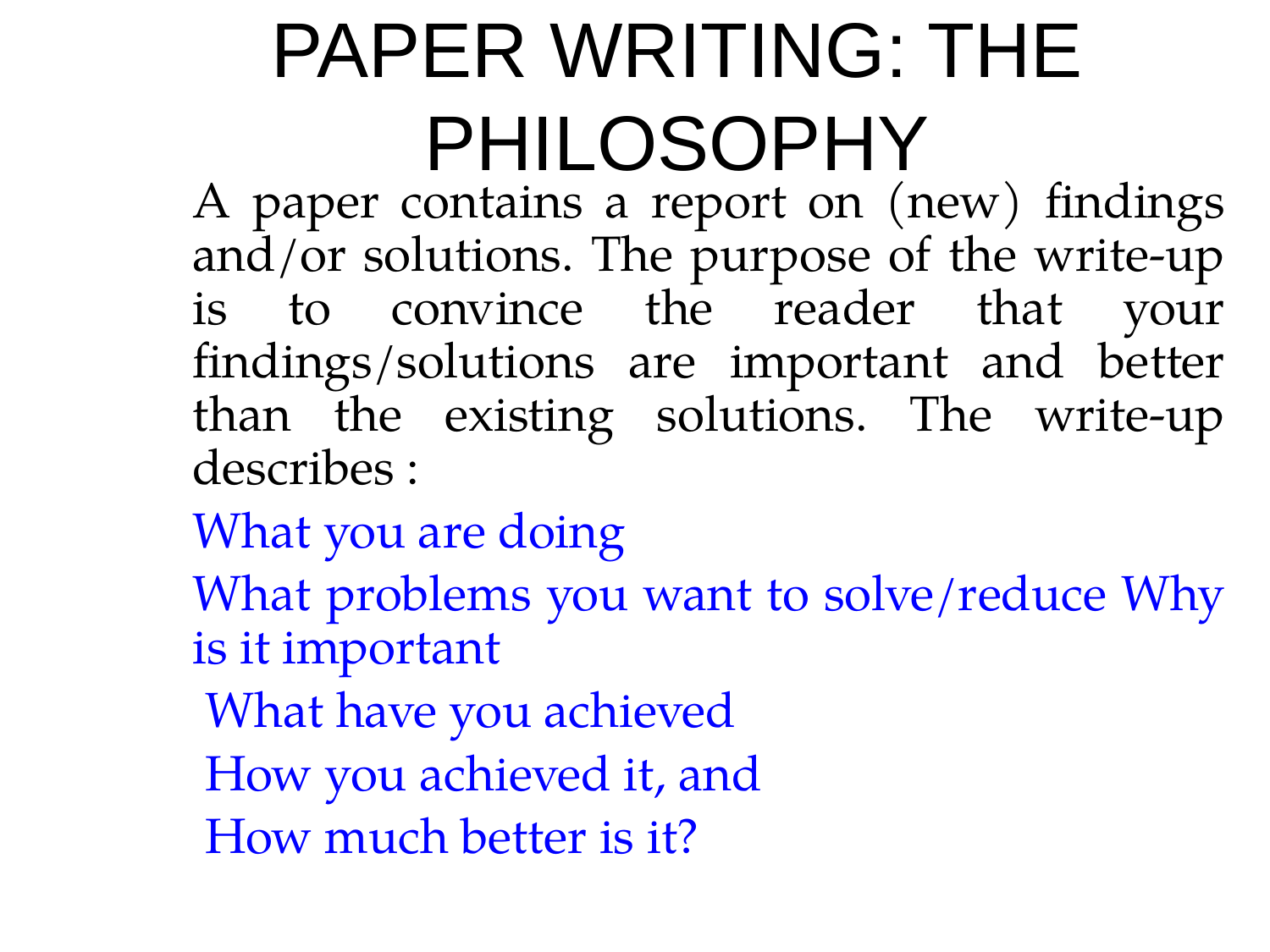

# PAPER WRITING: THE PHILOSOPHY
A paper contains a report on (new) findings and/or solutions. The purpose of the write-up is to convince the reader that your findings/solutions are important and better than the existing solutions. The write-up describes :
What you are doing
What problems you want to solve/reduce Why is it important
 What have you achieved
 How you achieved it, and
 How much better is it?